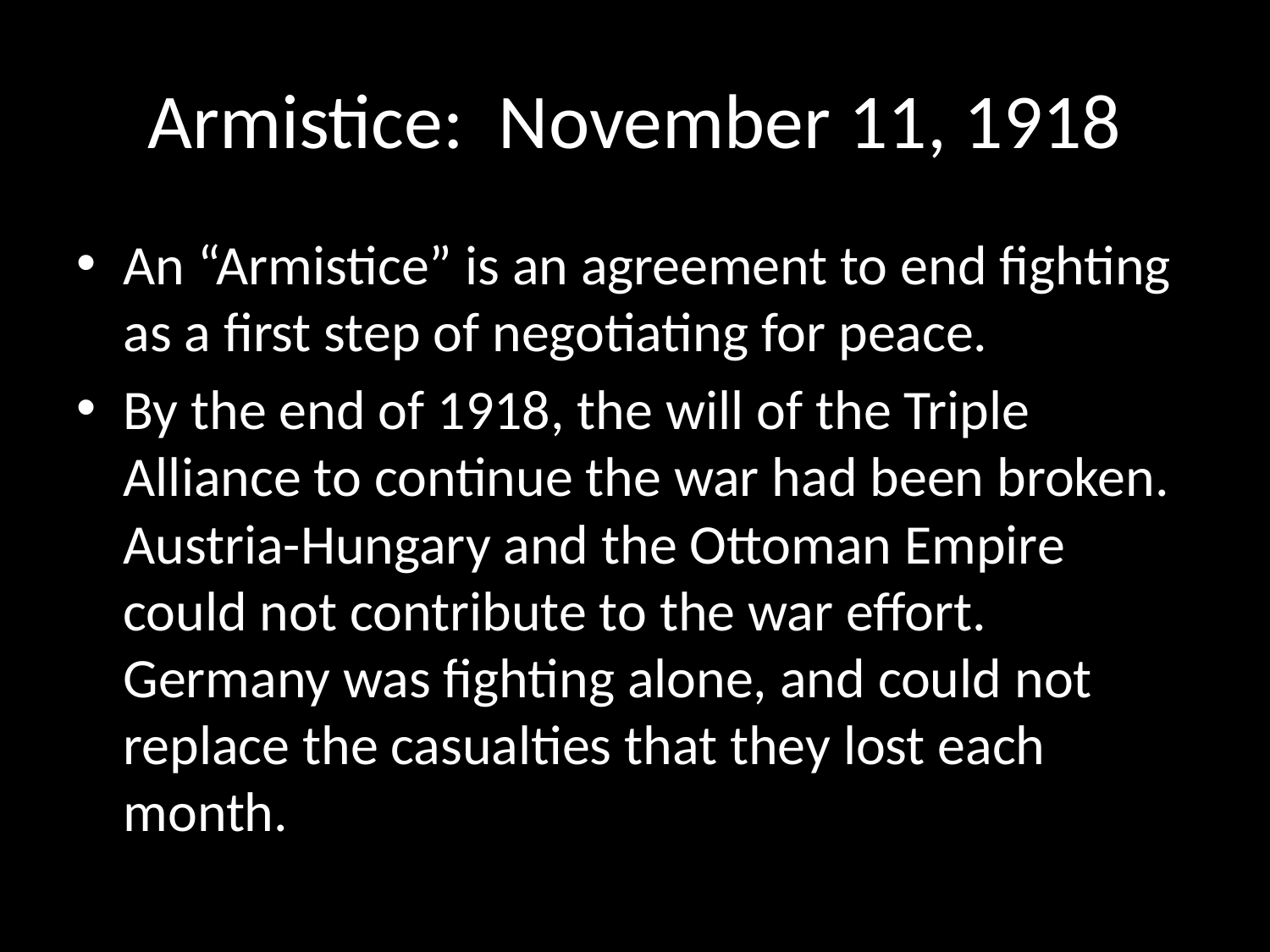

# Armistice:  November 11, 1918
An “Armistice” is an agreement to end fighting as a first step of negotiating for peace.
By the end of 1918, the will of the Triple Alliance to continue the war had been broken.  Austria-Hungary and the Ottoman Empire could not contribute to the war effort.  Germany was fighting alone, and could not replace the casualties that they lost each month.